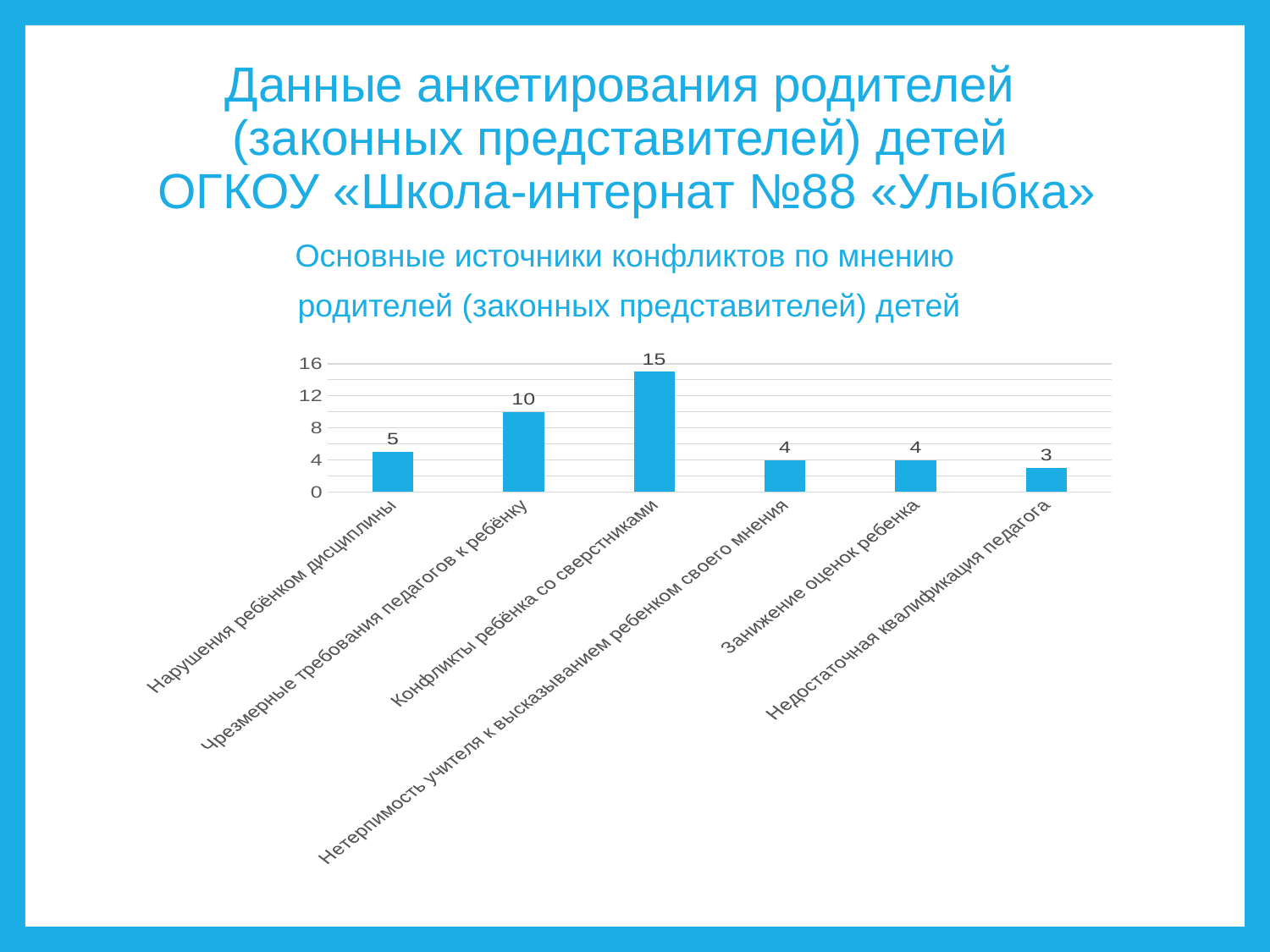

Данные анкетирования родителей
(законных представителей) детей
ОГКОУ «Школа-интернат №88 «Улыбка»
Основные источники конфликтов по мнению
родителей (законных представителей) детей

### Chart

| Category | Ряд 1 |
|---|---|
| Нарушения ребёнком дисциплины | 5.0 |
| Чрезмерные требования педагогов к ребёнку | 10.0 |
| Конфликты ребёнка со сверстниками | 15.0 |
| Нетерпимость учителя к высказыванием ребенком своего мнения | 4.0 |
| Занижение оценок ребенка | 4.0 |
| Недостаточная квалификация педагога | 3.0 |